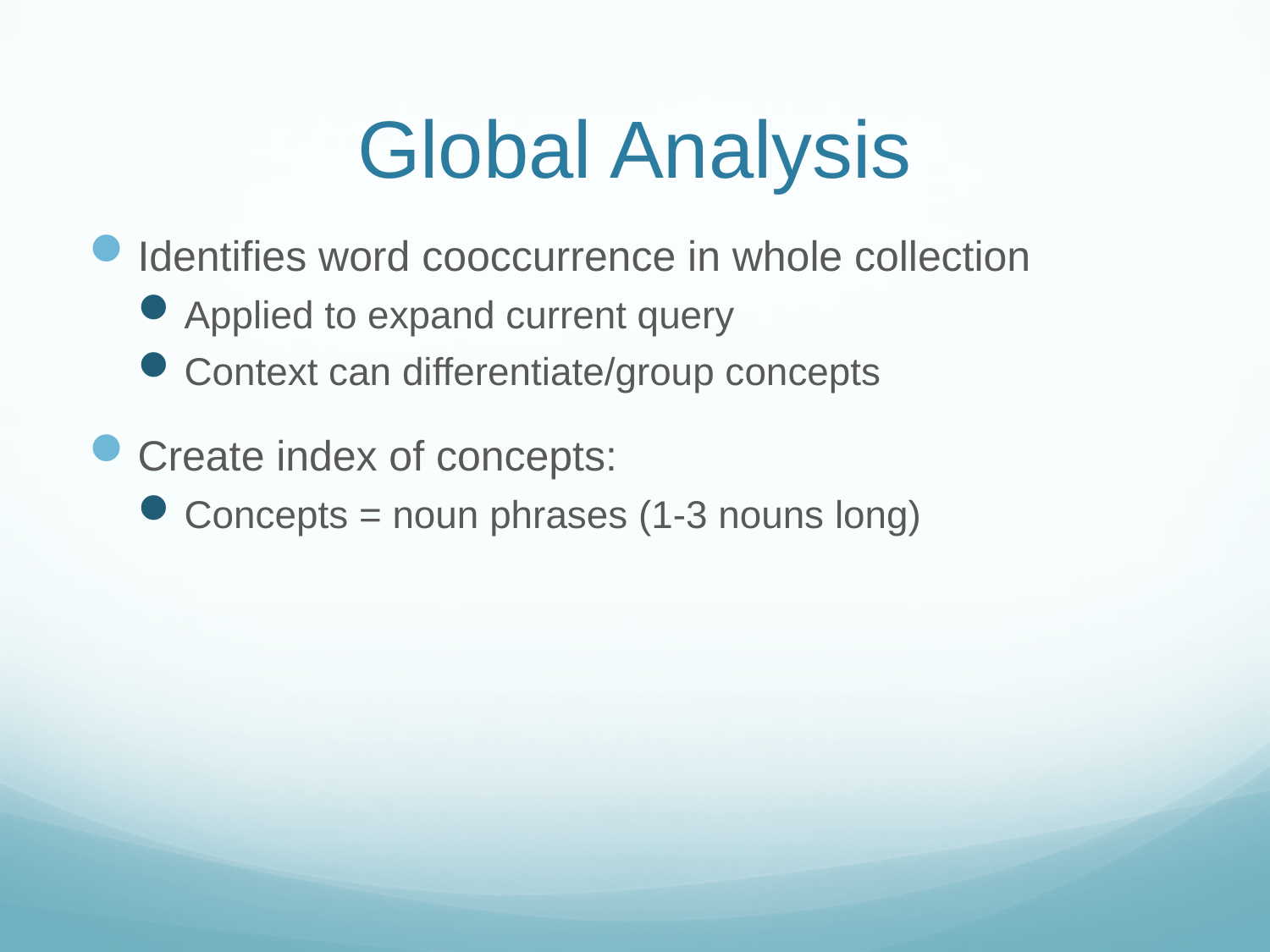

# Global Analysis
Identifies word cooccurrence in whole collection
Applied to expand current query
Context can differentiate/group concepts
Create index of concepts:
Concepts = noun phrases (1-3 nouns long)